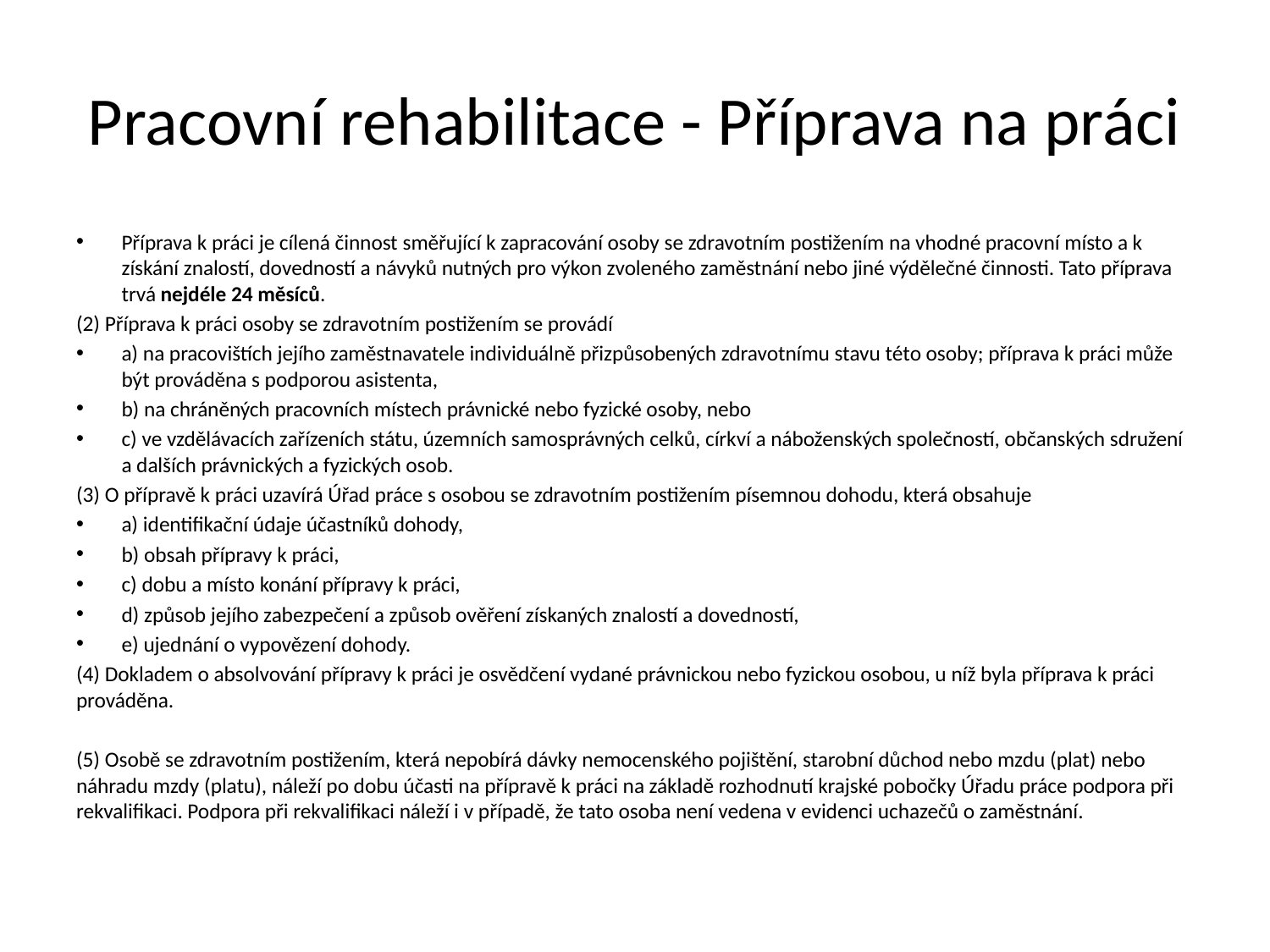

# Pracovní rehabilitace - Příprava na práci
Příprava k práci je cílená činnost směřující k zapracování osoby se zdravotním postižením na vhodné pracovní místo a k získání znalostí, dovedností a návyků nutných pro výkon zvoleného zaměstnání nebo jiné výdělečné činnosti. Tato příprava trvá nejdéle 24 měsíců.
(2) Příprava k práci osoby se zdravotním postižením se provádí
a) na pracovištích jejího zaměstnavatele individuálně přizpůsobených zdravotnímu stavu této osoby; příprava k práci může být prováděna s podporou asistenta,
b) na chráněných pracovních místech právnické nebo fyzické osoby, nebo
c) ve vzdělávacích zařízeních státu, územních samosprávných celků, církví a náboženských společností, občanských sdružení a dalších právnických a fyzických osob.
(3) O přípravě k práci uzavírá Úřad práce s osobou se zdravotním postižením písemnou dohodu, která obsahuje
a) identifikační údaje účastníků dohody,
b) obsah přípravy k práci,
c) dobu a místo konání přípravy k práci,
d) způsob jejího zabezpečení a způsob ověření získaných znalostí a dovedností,
e) ujednání o vypovězení dohody.
(4) Dokladem o absolvování přípravy k práci je osvědčení vydané právnickou nebo fyzickou osobou, u níž byla příprava k práci prováděna.

(5) Osobě se zdravotním postižením, která nepobírá dávky nemocenského pojištění, starobní důchod nebo mzdu (plat) nebo náhradu mzdy (platu), náleží po dobu účasti na přípravě k práci na základě rozhodnutí krajské pobočky Úřadu práce podpora při rekvalifikaci. Podpora při rekvalifikaci náleží i v případě, že tato osoba není vedena v evidenci uchazečů o zaměstnání.